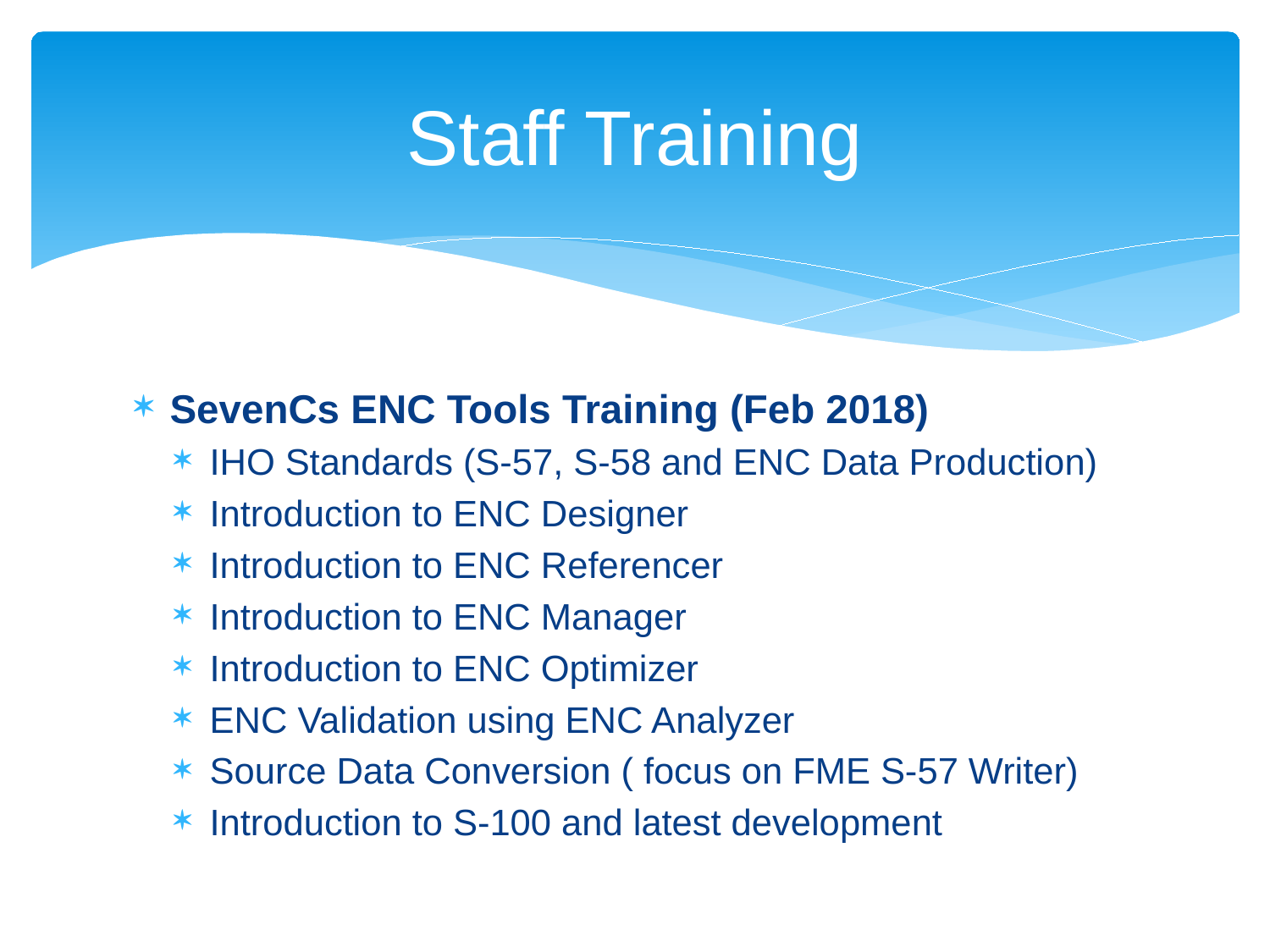

# Staff Training
SevenCs ENC Tools Training (Feb 2018)
IHO Standards (S-57, S-58 and ENC Data Production)
Introduction to ENC Designer
Introduction to ENC Referencer
Introduction to ENC Manager
Introduction to ENC Optimizer
ENC Validation using ENC Analyzer
Source Data Conversion ( focus on FME S-57 Writer)
Introduction to S-100 and latest development